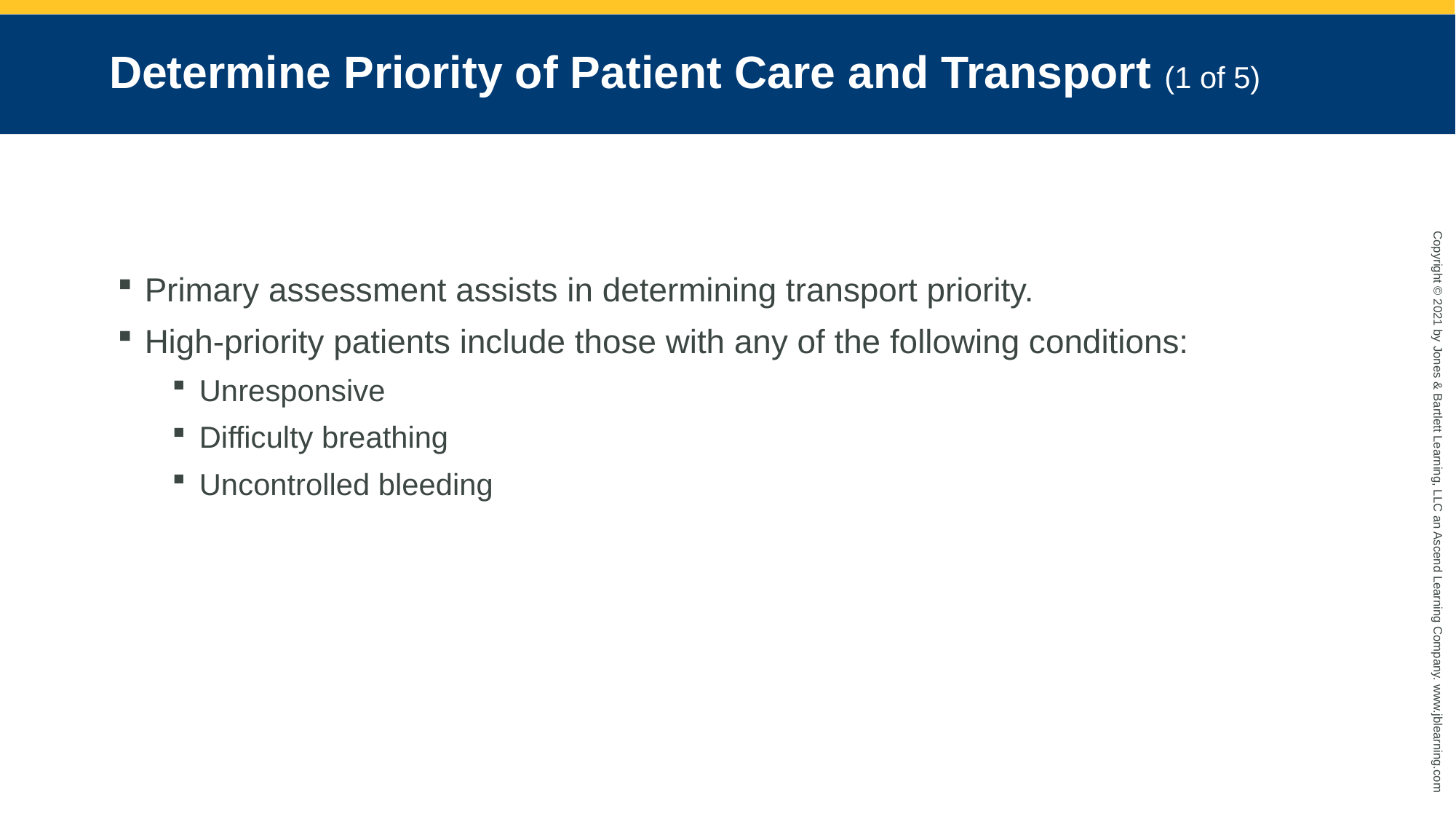

# Determine Priority of Patient Care and Transport (1 of 5)
Primary assessment assists in determining transport priority.
High-priority patients include those with any of the following conditions:
Unresponsive
Difficulty breathing
Uncontrolled bleeding